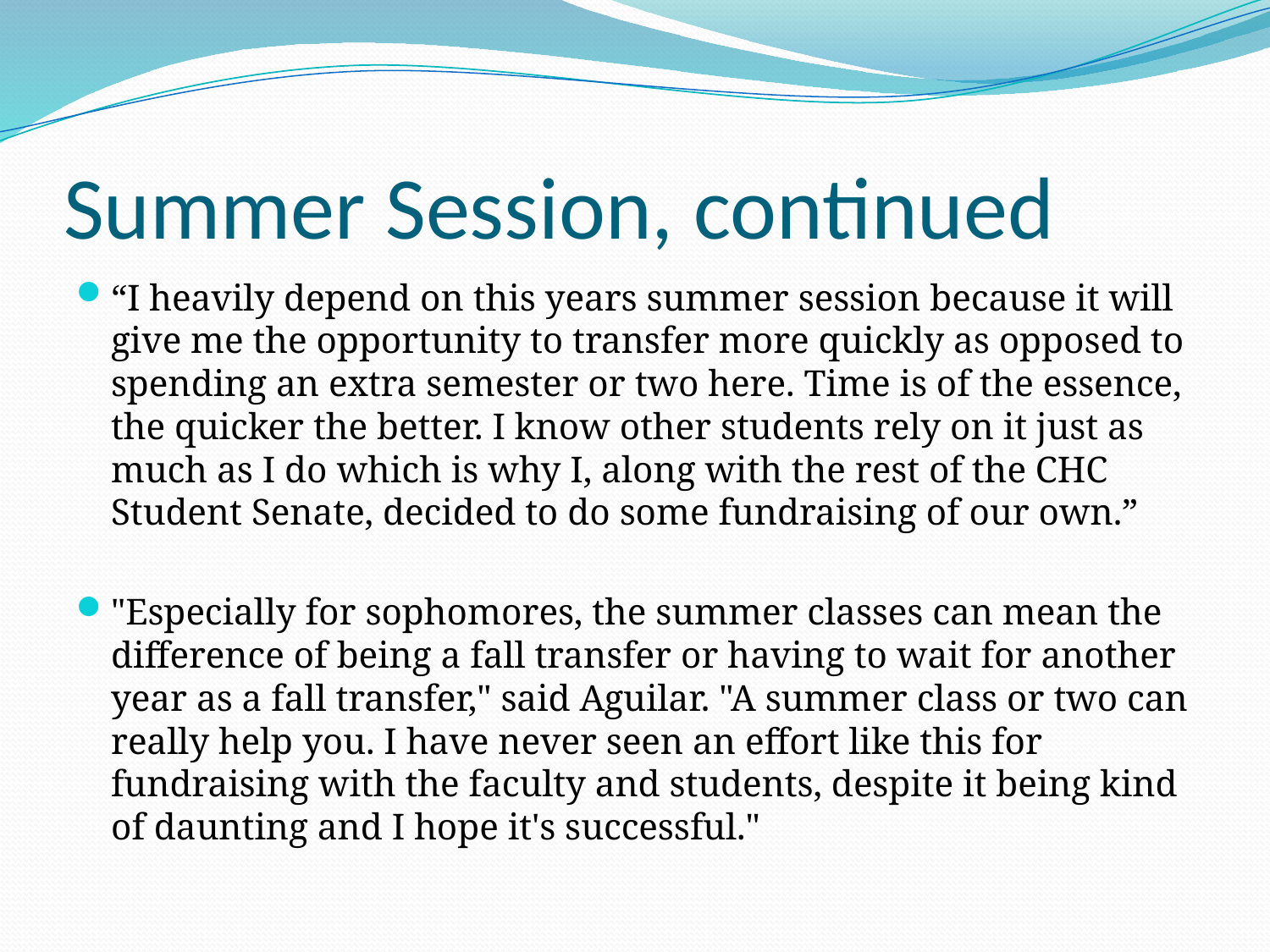

# Summer Session, continued
“I heavily depend on this years summer session because it will give me the opportunity to transfer more quickly as opposed to spending an extra semester or two here. Time is of the essence, the quicker the better. I know other students rely on it just as much as I do which is why I, along with the rest of the CHC Student Senate, decided to do some fundraising of our own.”

"Especially for sophomores, the summer classes can mean the difference of being a fall transfer or having to wait for another year as a fall transfer," said Aguilar. "A summer class or two can really help you. I have never seen an effort like this for fundraising with the faculty and students, despite it being kind of daunting and I hope it's successful."